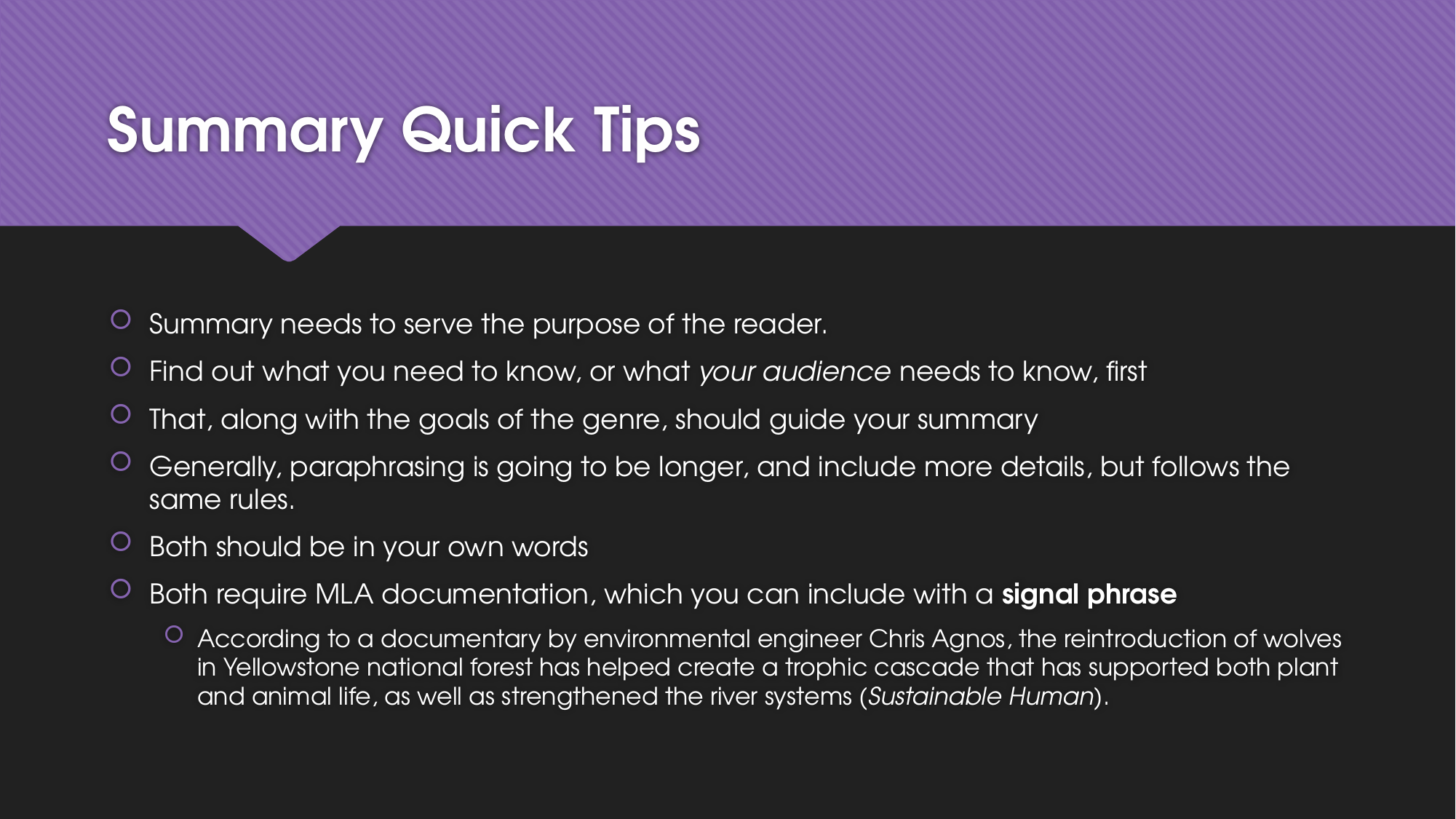

# Summary Quick Tips
Summary needs to serve the purpose of the reader.
Find out what you need to know, or what your audience needs to know, first
That, along with the goals of the genre, should guide your summary
Generally, paraphrasing is going to be longer, and include more details, but follows the same rules.
Both should be in your own words
Both require MLA documentation, which you can include with a signal phrase
According to a documentary by environmental engineer Chris Agnos, the reintroduction of wolves in Yellowstone national forest has helped create a trophic cascade that has supported both plant and animal life, as well as strengthened the river systems (Sustainable Human).